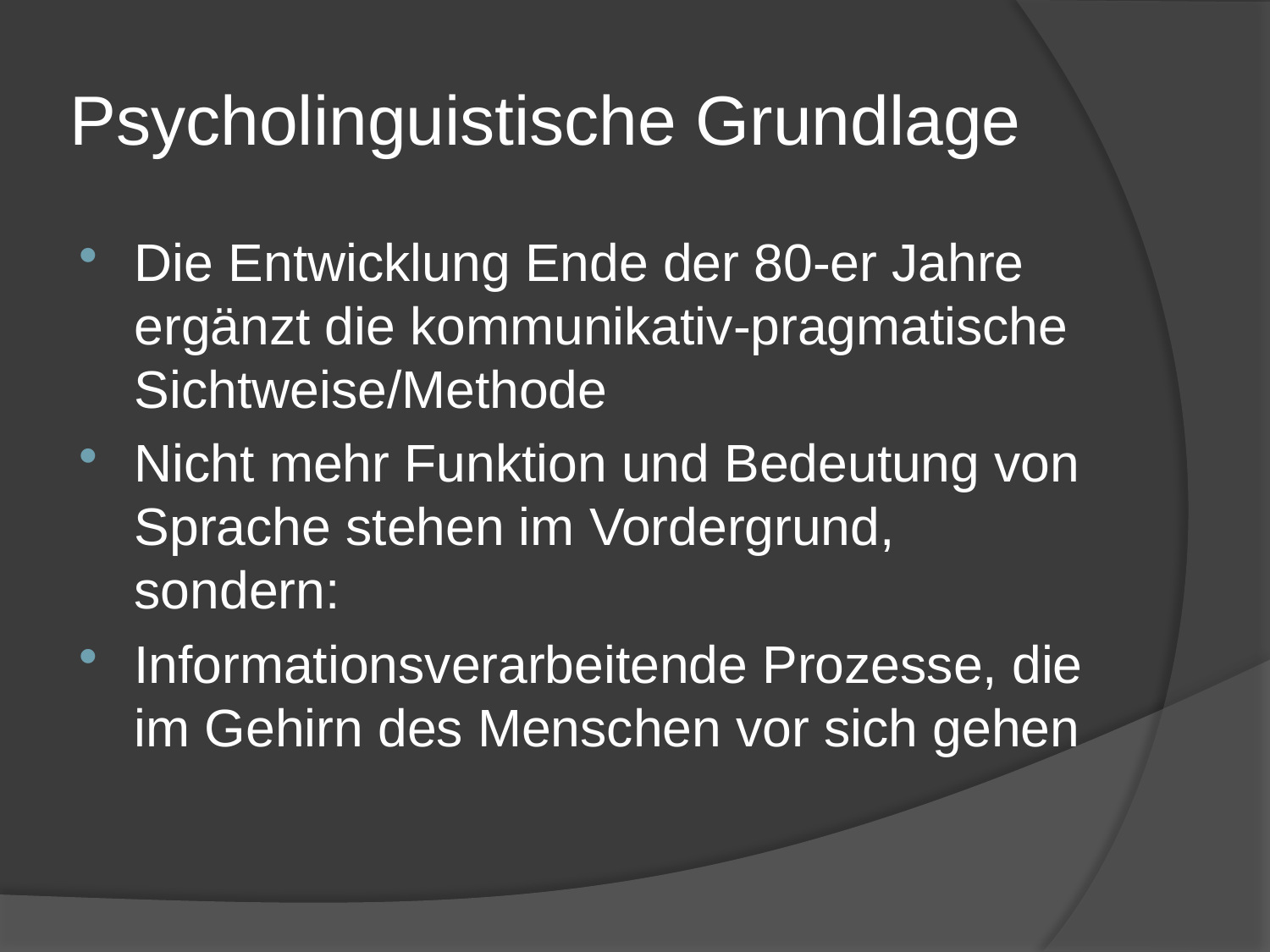

# Psycholinguistische Grundlage
Die Entwicklung Ende der 80-er Jahre ergänzt die kommunikativ-pragmatische Sichtweise/Methode
Nicht mehr Funktion und Bedeutung von Sprache stehen im Vordergrund, sondern:
Informationsverarbeitende Prozesse, die im Gehirn des Menschen vor sich gehen